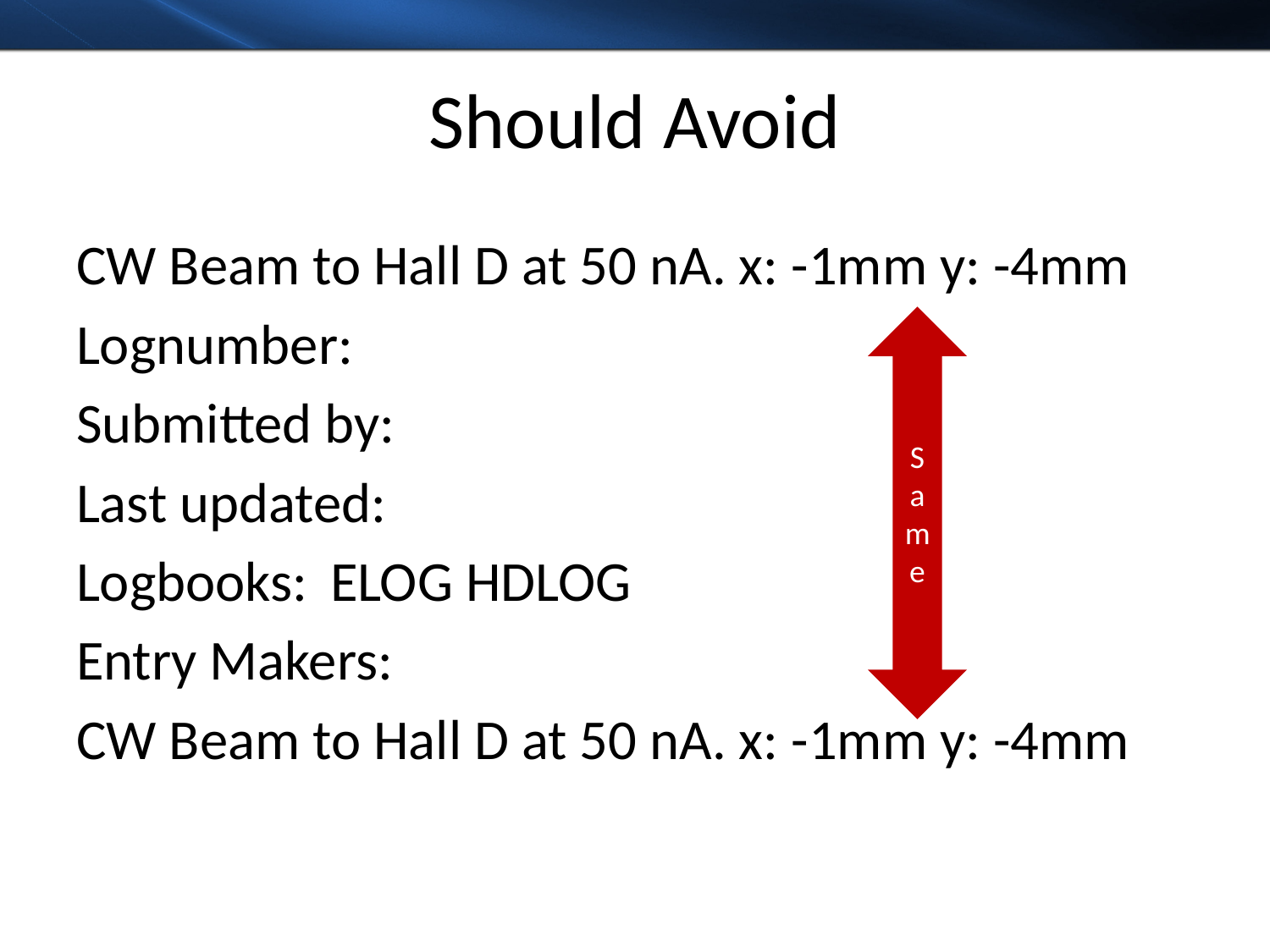

# Should Avoid
CW Beam to Hall D at 50 nA. x: -1mm y: -4mm
Lognumber:
Submitted by:
Last updated:
Logbooks: 	ELOG HDLOG
Entry Makers:
CW Beam to Hall D at 50 nA. x: -1mm y: -4mm

Same